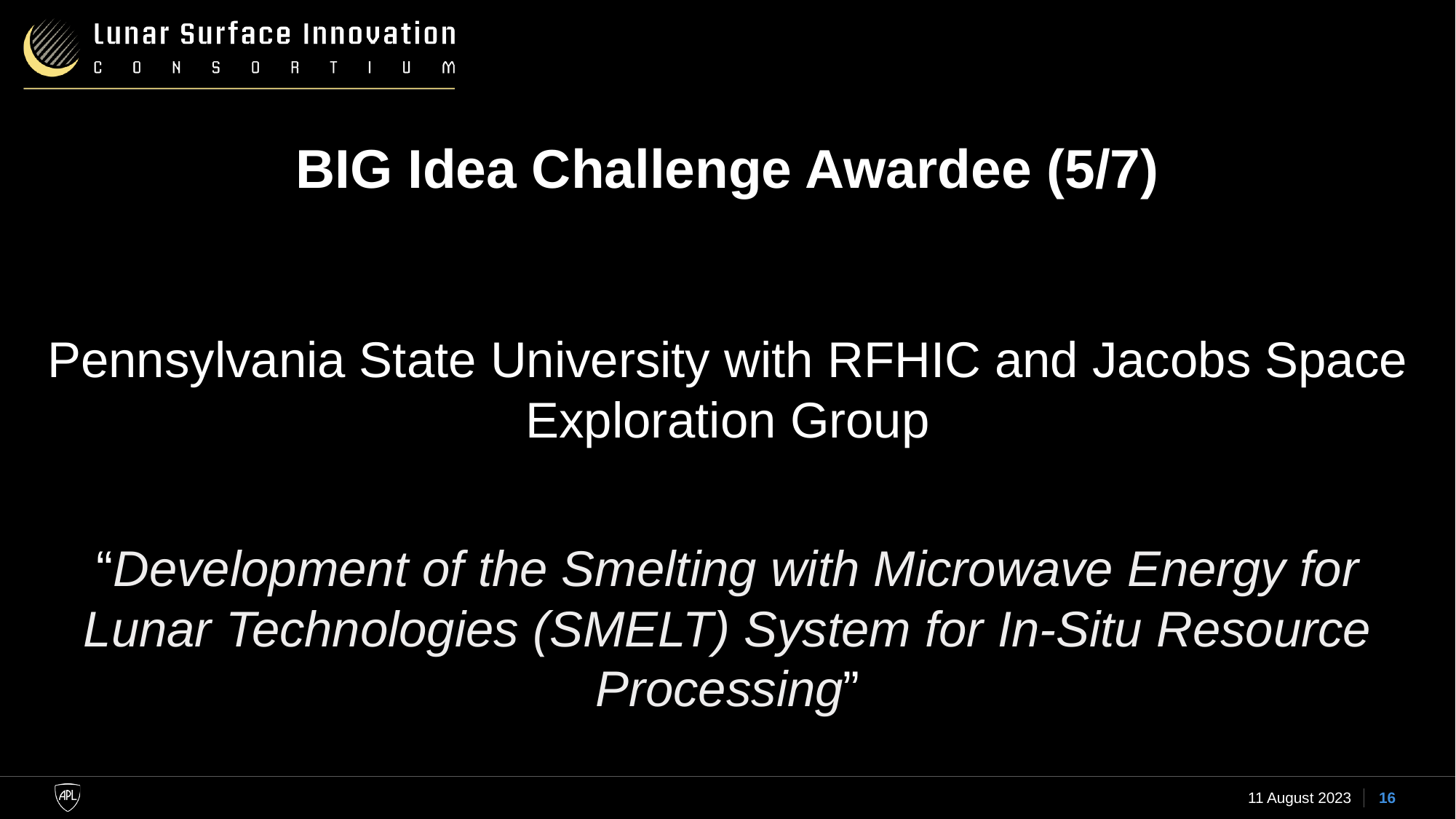

# BIG Idea Challenge Awardee (5/7)
Pennsylvania State University with RFHIC and Jacobs Space Exploration Group

“Development of the Smelting with Microwave Energy for Lunar Technologies (SMELT) System for In-Situ Resource Processing”

11 August 2023
16